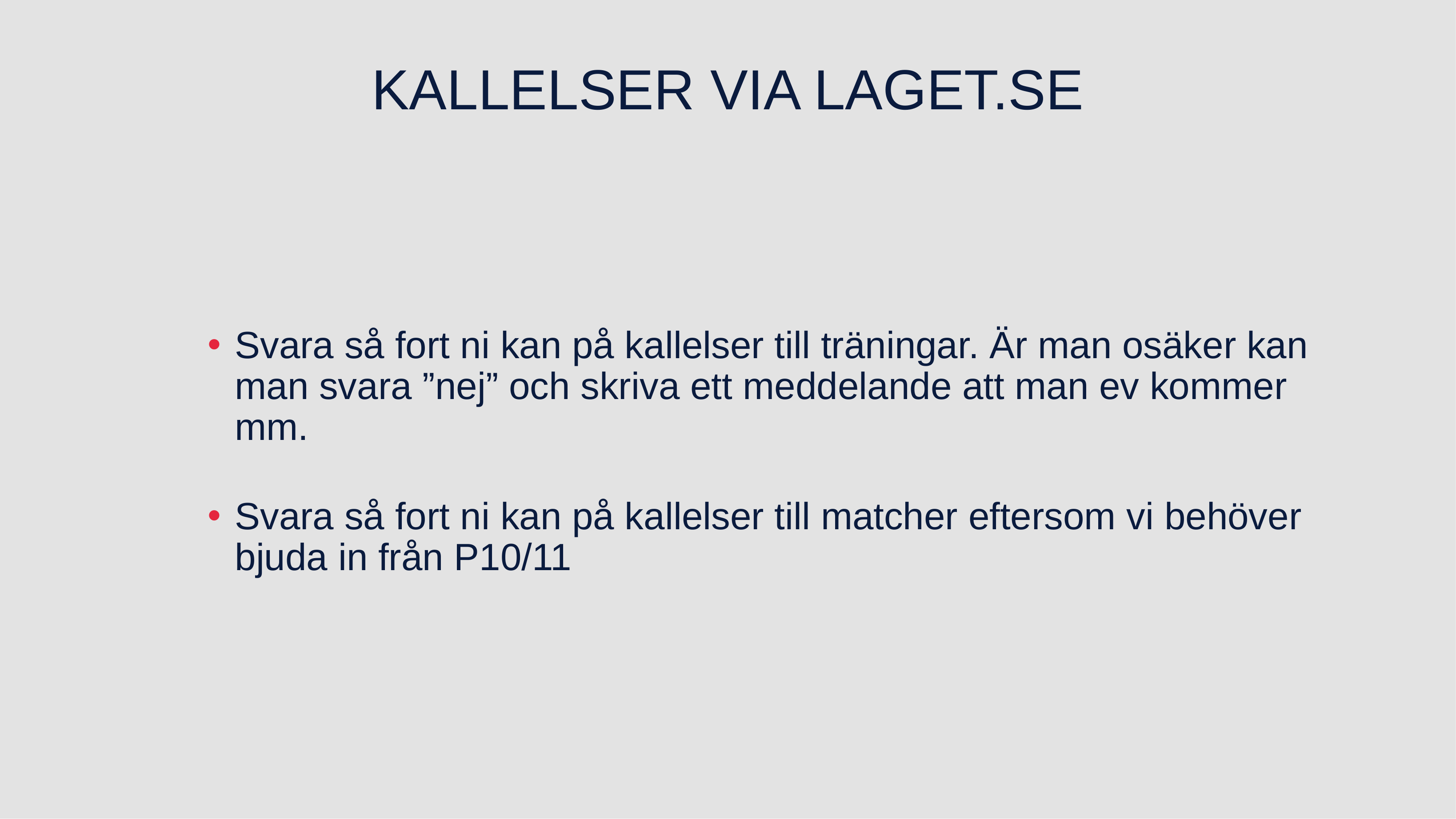

# Kallelser via laget.se

Svara så fort ni kan på kallelser till träningar. Är man osäker kan man svara ”nej” och skriva ett meddelande att man ev kommer mm.

Svara så fort ni kan på kallelser till matcher eftersom vi behöver bjuda in från P10/11